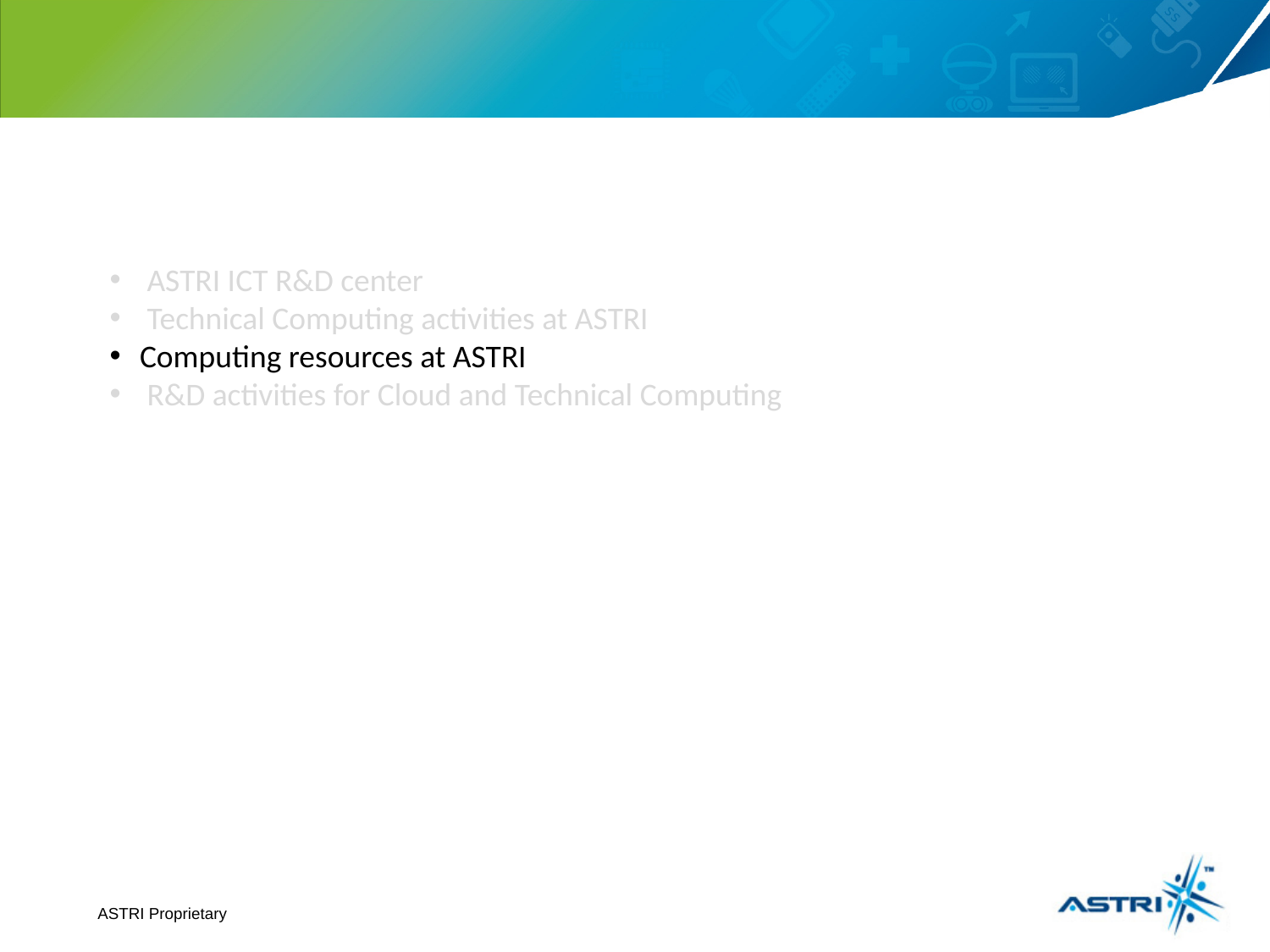

ASTRI ICT R&D center
 Technical Computing activities at ASTRI
Computing resources at ASTRI
 R&D activities for Cloud and Technical Computing